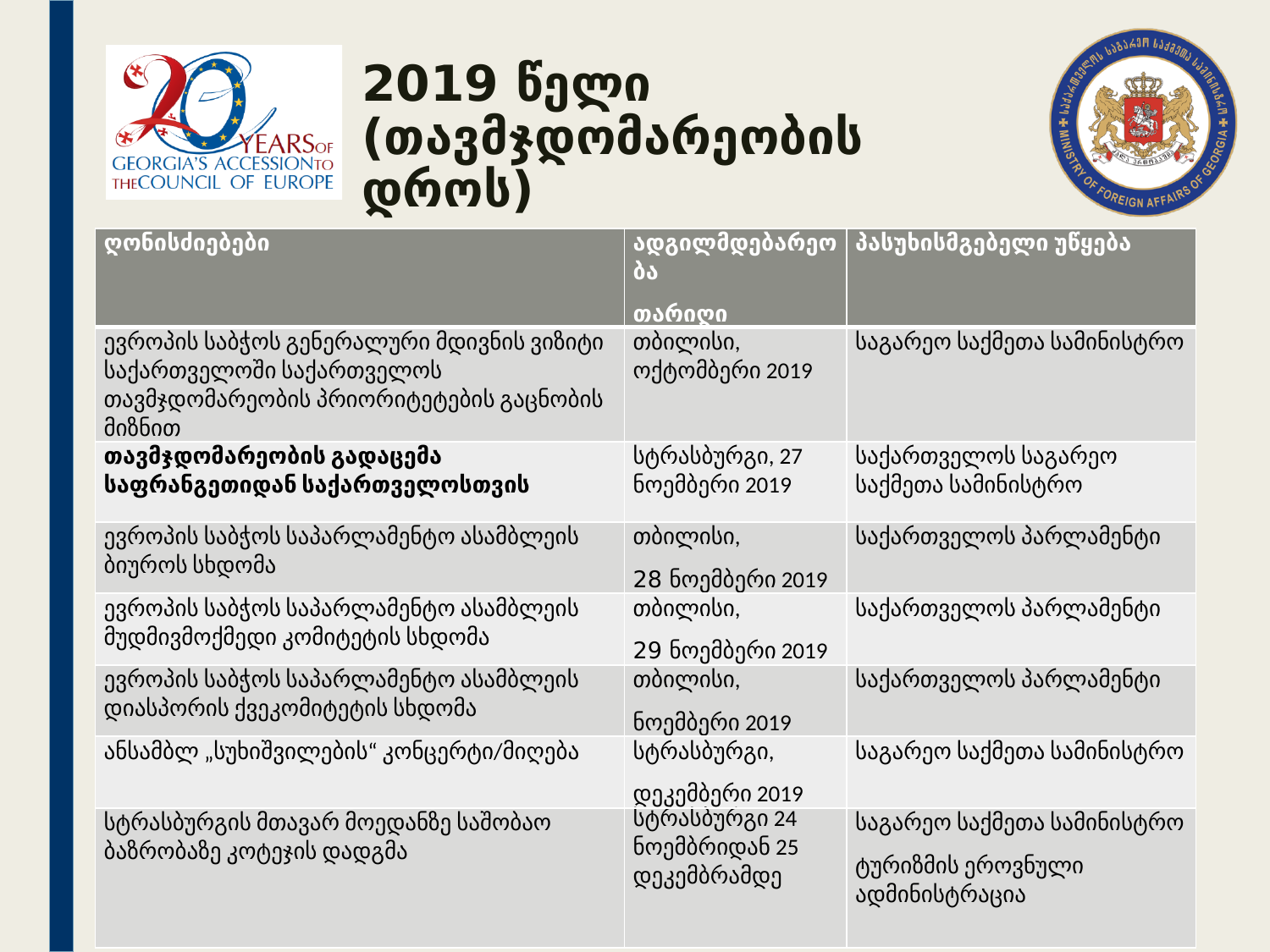

# 2019 წელი (თავმჯდომარეობის დროს)
| ღონისძიებები | ადგილმდებარეობა თარიღი | პასუხისმგებელი უწყება |
| --- | --- | --- |
| ევროპის საბჭოს გენერალური მდივნის ვიზიტი საქართველოში საქართველოს თავმჯდომარეობის პრიორიტეტების გაცნობის მიზნით | თბილისი, ოქტომბერი 2019 | საგარეო საქმეთა სამინისტრო |
| თავმჯდომარეობის გადაცემა საფრანგეთიდან საქართველოსთვის | სტრასბურგი, 27 ნოემბერი 2019 | საქართველოს საგარეო საქმეთა სამინისტრო |
| ევროპის საბჭოს საპარლამენტო ასამბლეის ბიუროს სხდომა | თბილისი, 28 ნოემბერი 2019 | საქართველოს პარლამენტი |
| ევროპის საბჭოს საპარლამენტო ასამბლეის მუდმივმოქმედი კომიტეტის სხდომა | თბილისი, 29 ნოემბერი 2019 | საქართველოს პარლამენტი |
| ევროპის საბჭოს საპარლამენტო ასამბლეის დიასპორის ქვეკომიტეტის სხდომა | თბილისი, ნოემბერი 2019 | საქართველოს პარლამენტი |
| ანსამბლ „სუხიშვილების“ კონცერტი/მიღება | სტრასბურგი, დეკემბერი 2019 | საგარეო საქმეთა სამინისტრო |
| სტრასბურგის მთავარ მოედანზე საშობაო ბაზრობაზე კოტეჯის დადგმა | სტრასბურგი 24 ნოემბრიდან 25 დეკემბრამდე | საგარეო საქმეთა სამინისტრო ტურიზმის ეროვნული ადმინისტრაცია |